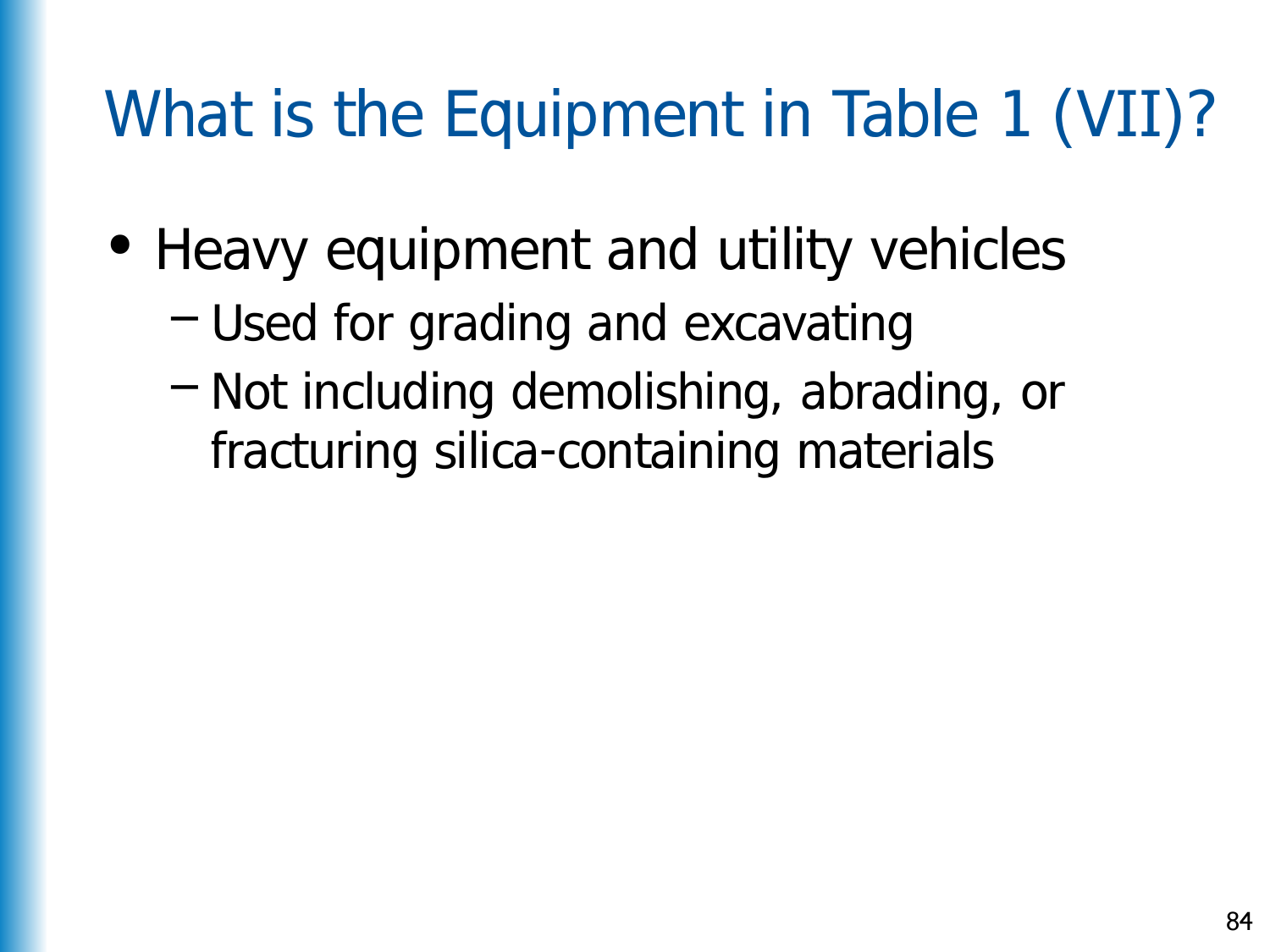

# What is the Equipment in Table 1 (VII)?
Heavy equipment and utility vehicles
Used for grading and excavating
Not including demolishing, abrading, or fracturing silica-containing materials

84